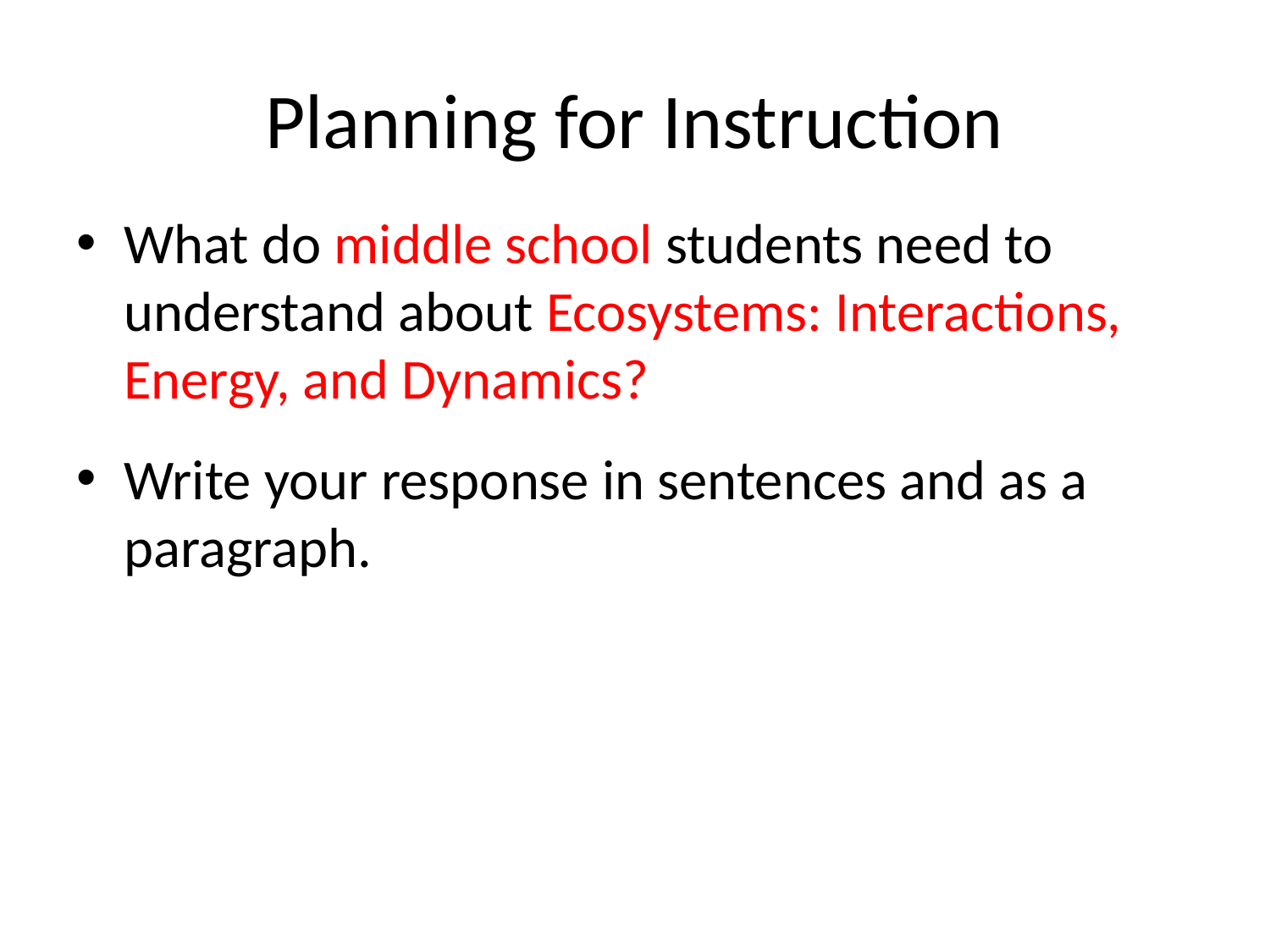

# Planning for Instruction
What do middle school students need to understand about Ecosystems: Interactions, Energy, and Dynamics?
Write your response in sentences and as a paragraph.
7